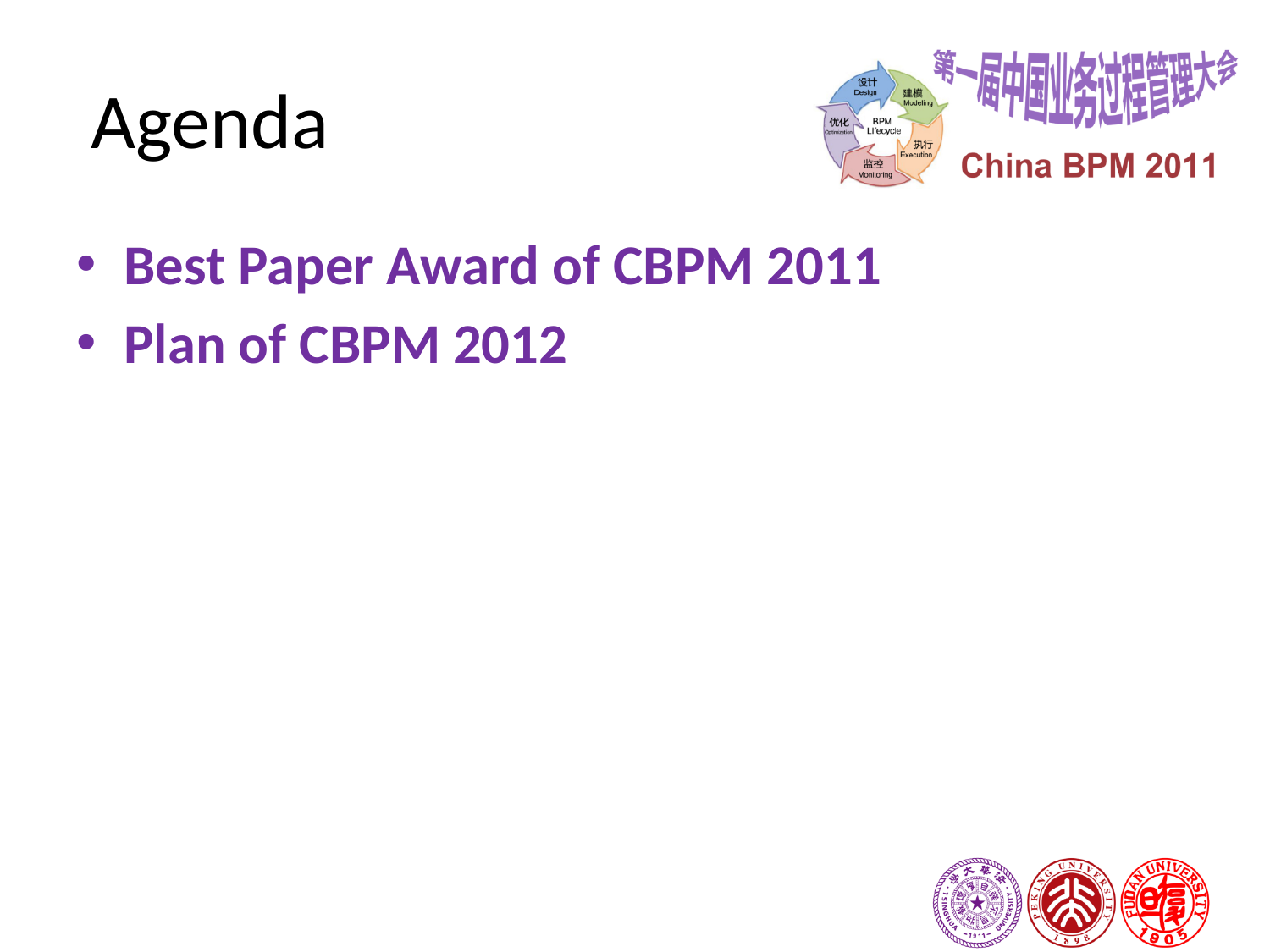

# Agenda
Best Paper Award of CBPM 2011
Plan of CBPM 2012